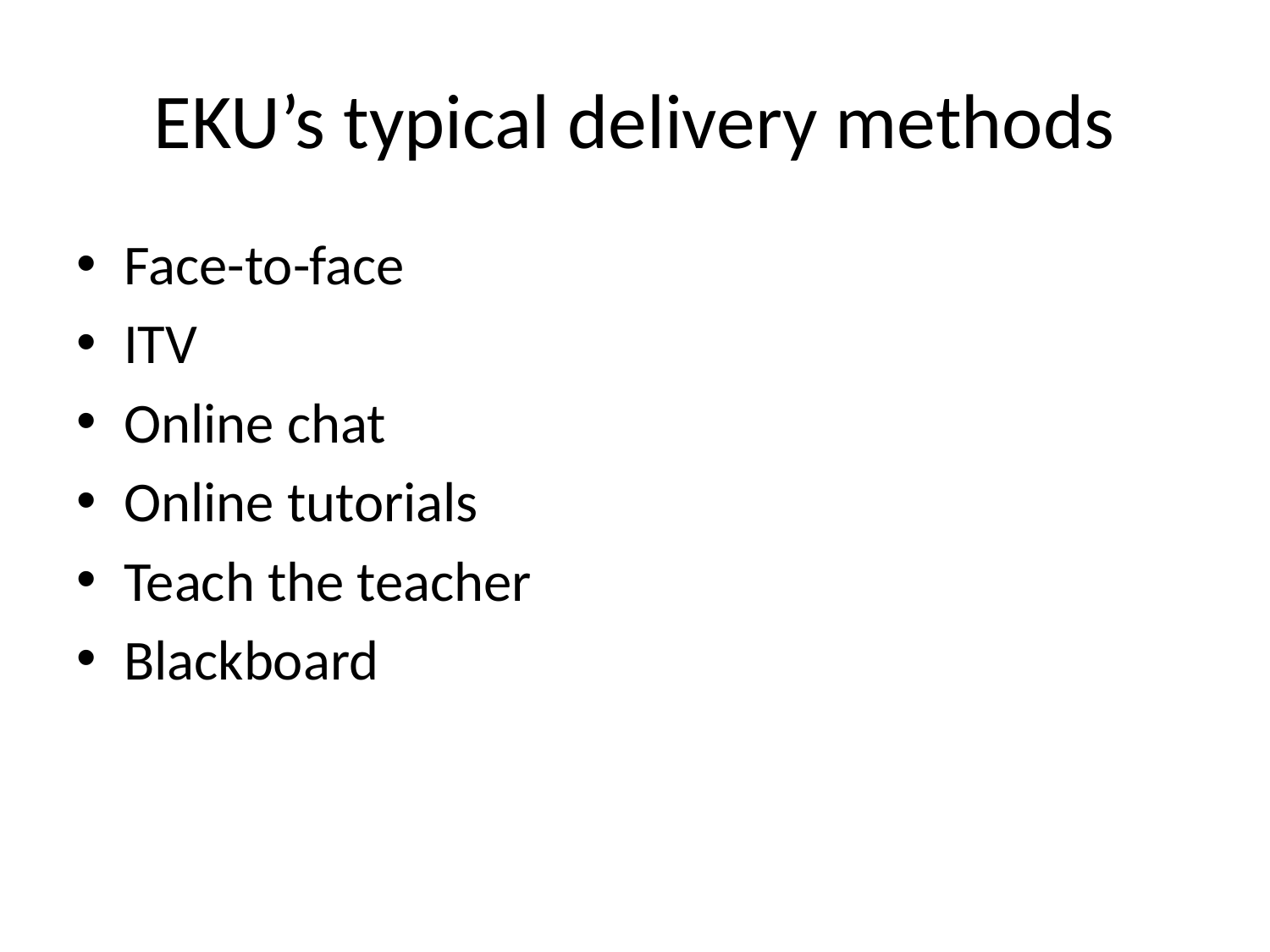

# EKU’s typical delivery methods
Face-to-face
ITV
Online chat
Online tutorials
Teach the teacher
Blackboard